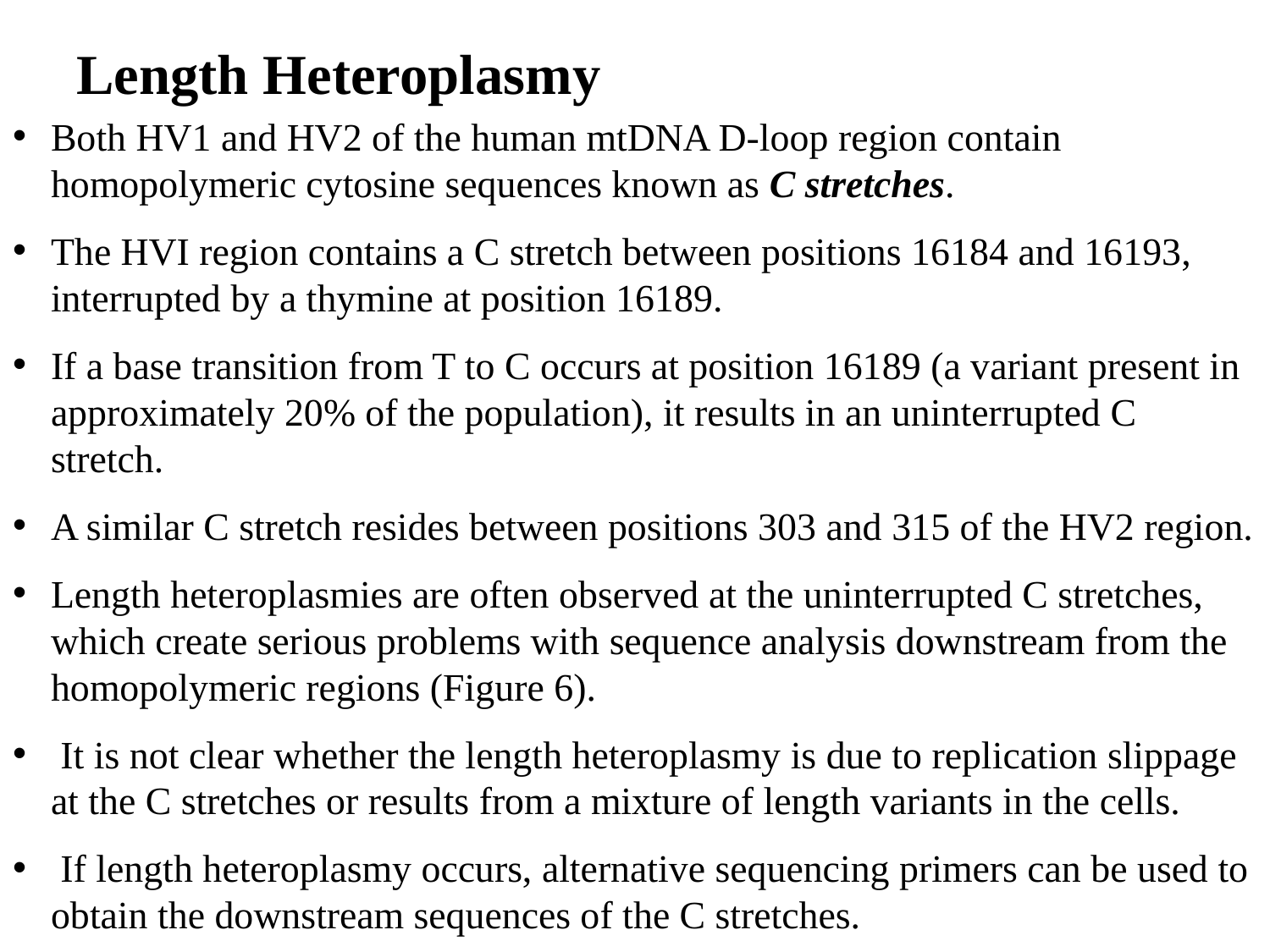

# Length Heteroplasmy
Both HV1 and HV2 of the human mtDNA D-loop region contain homopolymeric cytosine sequences known as C stretches.
The HVI region contains a C stretch between positions 16184 and 16193, interrupted by a thymine at position 16189.
If a base transition from T to C occurs at position 16189 (a variant present in approximately 20% of the population), it results in an uninterrupted C stretch.
A similar C stretch resides between positions 303 and 315 of the HV2 region.
Length heteroplasmies are often observed at the uninterrupted C stretches, which create serious problems with sequence analysis downstream from the homopolymeric regions (Figure 6).
 It is not clear whether the length heteroplasmy is due to replication slippage at the C stretches or results from a mixture of length variants in the cells.
 If length heteroplasmy occurs, alternative sequencing primers can be used to obtain the downstream sequences of the C stretches.